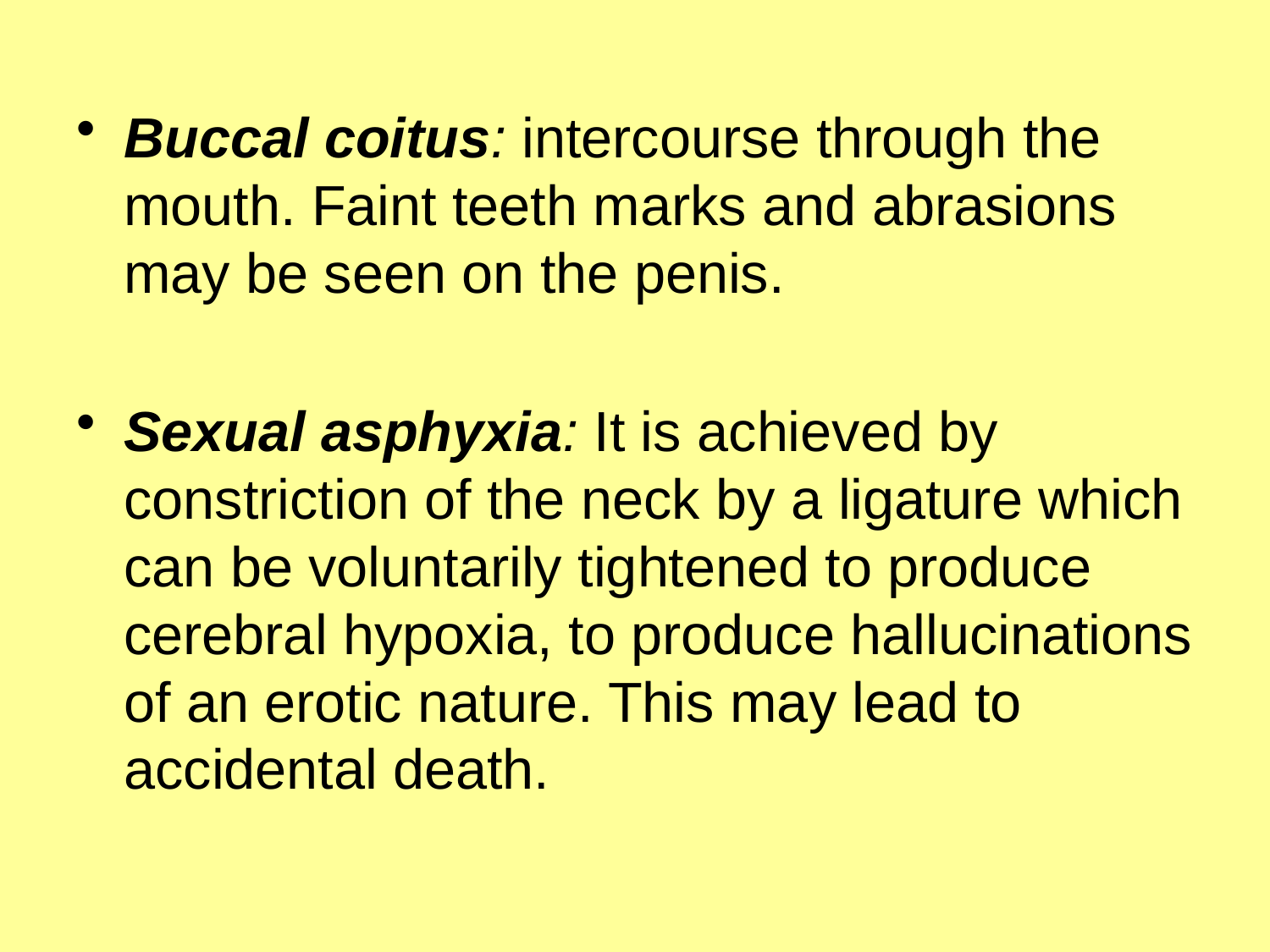

Buccal coitus: intercourse through the mouth. Faint teeth marks and abrasions may be seen on the penis.

Sexual asphyxia: It is achieved by constriction of the neck by a ligature which can be voluntarily tightened to produce cerebral hypoxia, to produce hallucinations of an erotic nature. This may lead to accidental death.